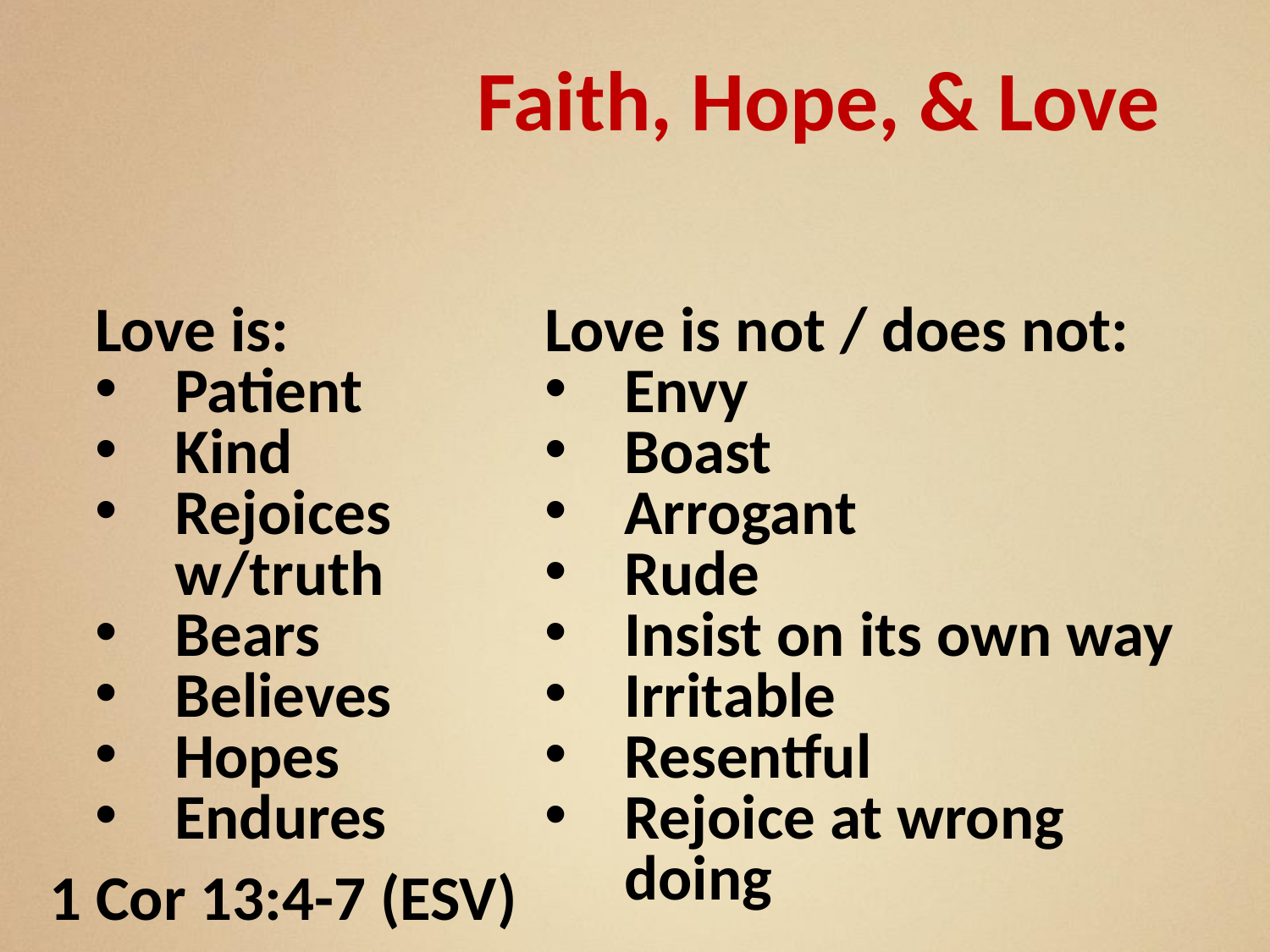

Faith, Hope, & Love
Love is not / does not:
Envy
Boast
Arrogant
Rude
Insist on its own way
Irritable
Resentful
Rejoice at wrong doing
Love is:
Patient
Kind
Rejoices w/truth
Bears
Believes
Hopes
Endures
1 Cor 13:4-7 (ESV)